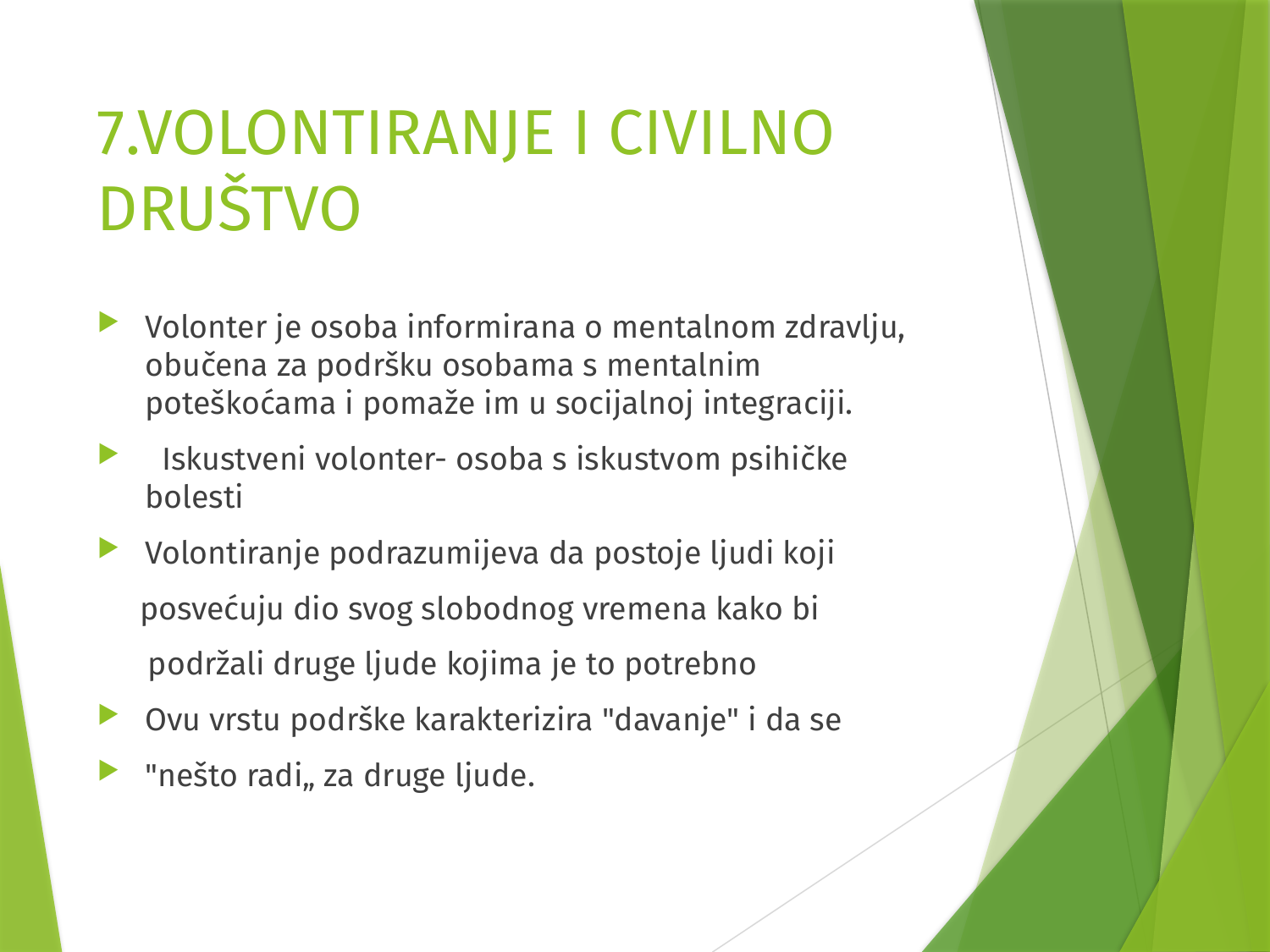

# 7.VOLONTIRANJE I CIVILNO DRUŠTVO
Volonter je osoba informirana o mentalnom zdravlju, obučena za podršku osobama s mentalnim poteškoćama i pomaže im u socijalnoj integraciji.
  Iskustveni volonter- osoba s iskustvom psihičke bolesti
Volontiranje podrazumijeva da postoje ljudi koji
     posvećuju dio svog slobodnog vremena kako bi
      podržali druge ljude kojima je to potrebno
Ovu vrstu podrške karakterizira "davanje" i da se
"nešto radi„ za druge ljude.